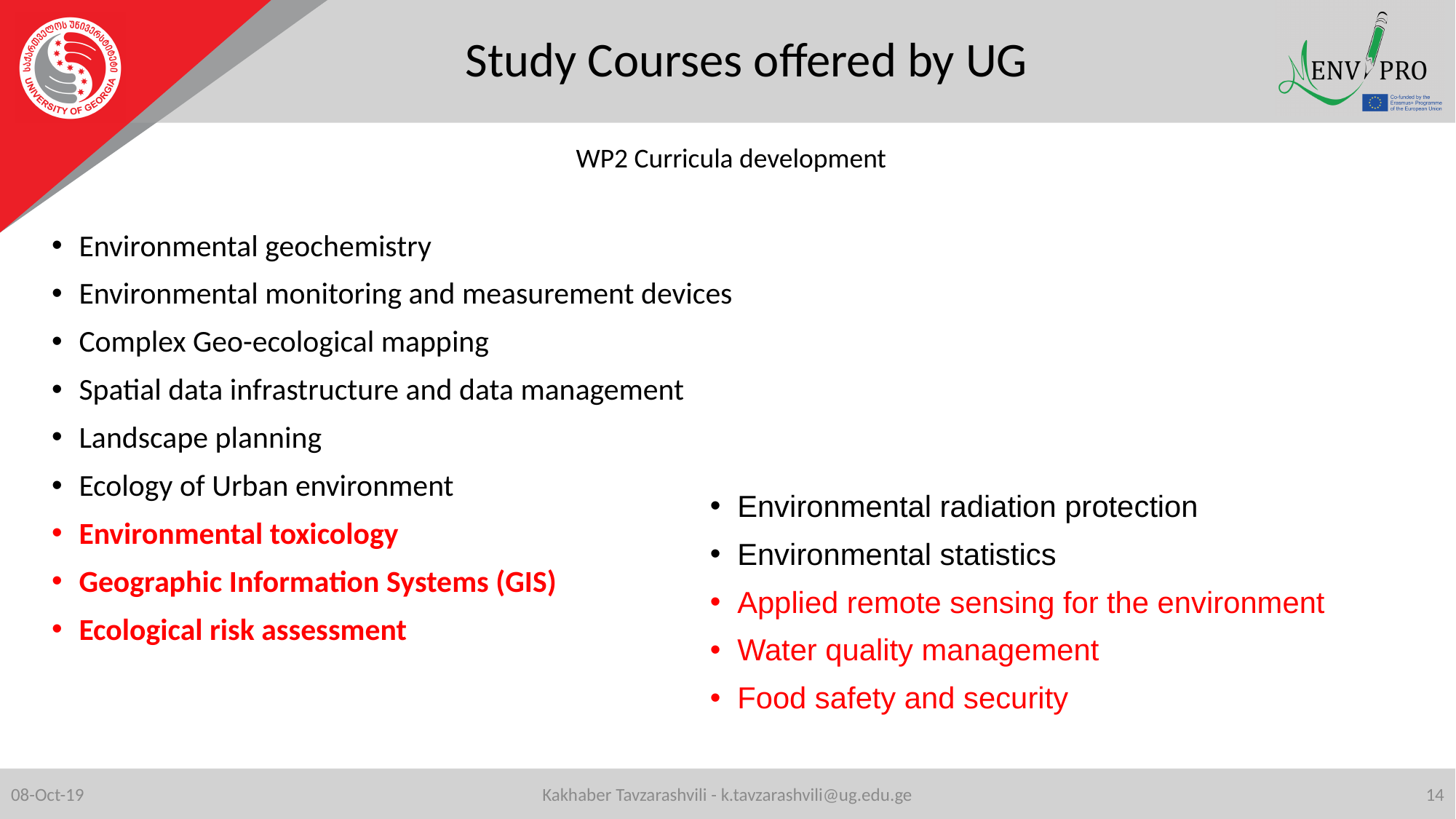

# Study Courses offered by UG
WP2 Curricula development
Environmental geochemistry
Environmental monitoring and measurement devices
Complex Geo-ecological mapping
Spatial data infrastructure and data management
Landscape planning
Ecology of Urban environment
Environmental toxicology
Geographic Information Systems (GIS)
Ecological risk assessment
Environmental radiation protection
Environmental statistics
Applied remote sensing for the environment
Water quality management
Food safety and security
08-Oct-19
Kakhaber Tavzarashvili - k.tavzarashvili@ug.edu.ge
14